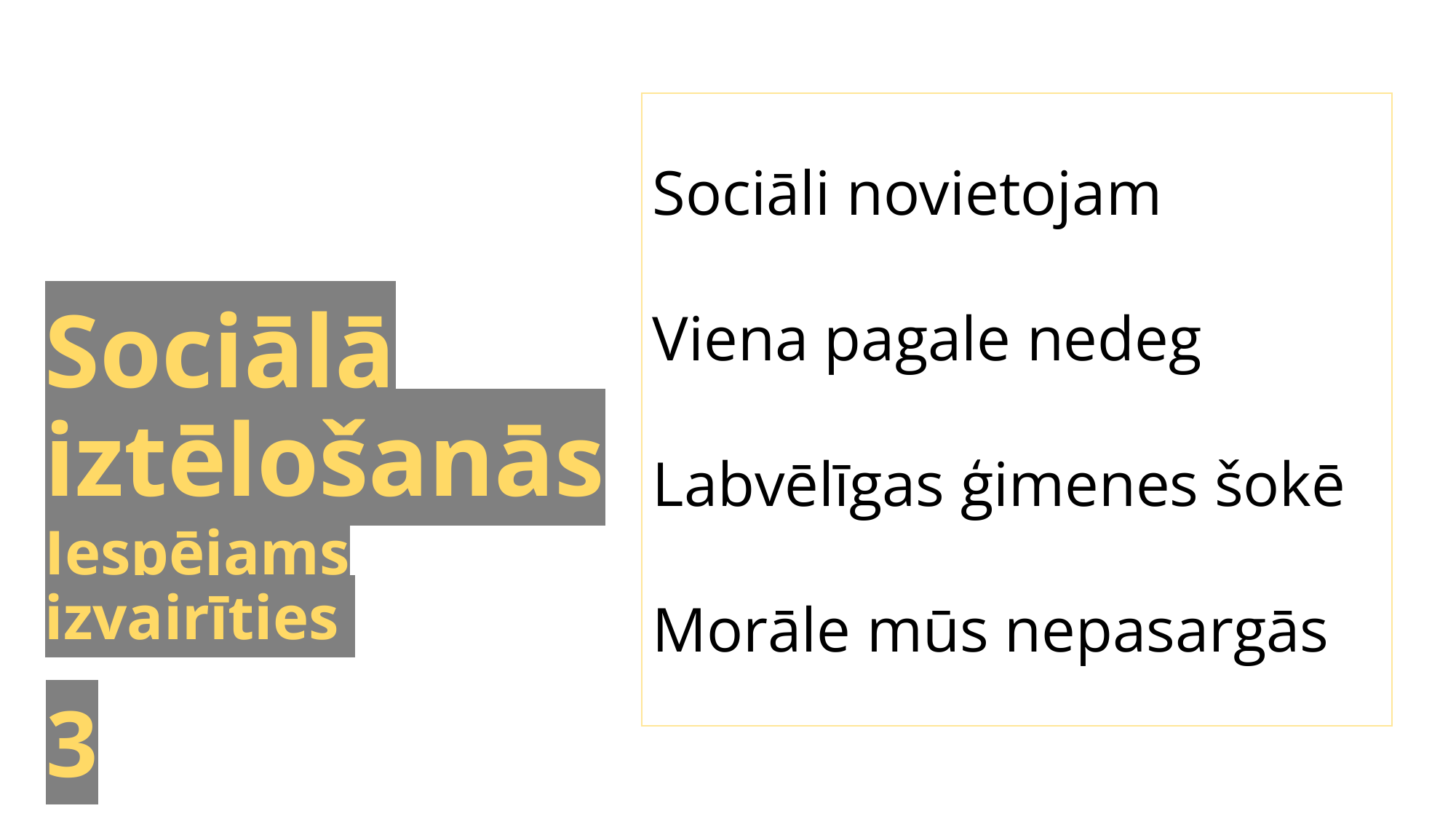

Sociāli novietojam

Viena pagale nedeg

Labvēlīgas ģimenes šokē

Morāle mūs nepasargās
# Sociālā iztēlošanās
… un tā bija turīga ģimene, kur viss it kā kārtībā!

Iespējams izvairīties
3